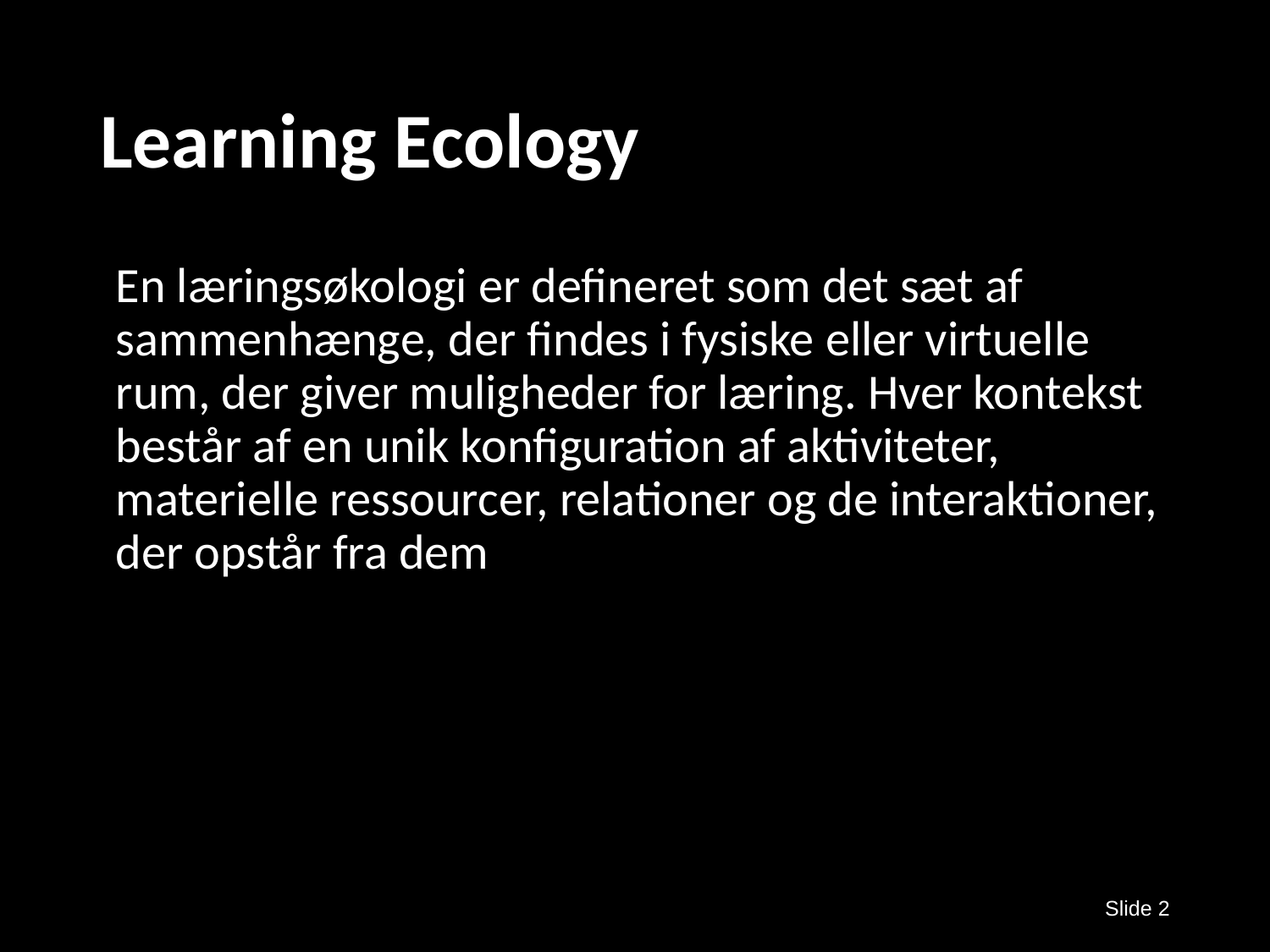

# Learning Ecology
En læringsøkologi er defineret som det sæt af sammenhænge, ​​der findes i fysiske eller virtuelle rum, der giver muligheder for læring. Hver kontekst består af en unik konfiguration af aktiviteter, materielle ressourcer, relationer og de interaktioner, der opstår fra dem
Slide 2